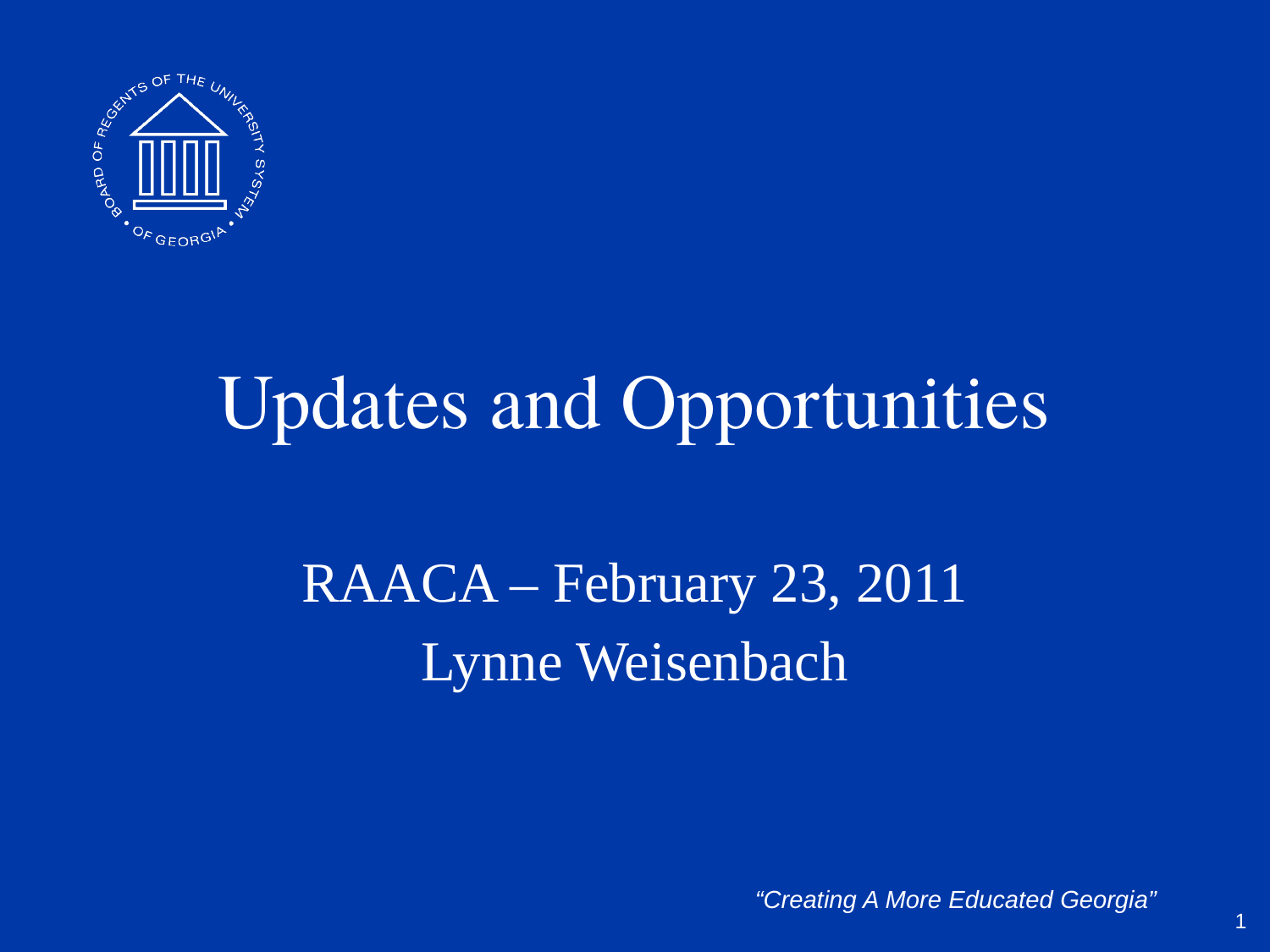

# Updates and Opportunities
RAACA – February 23, 2011
Lynne Weisenbach
1